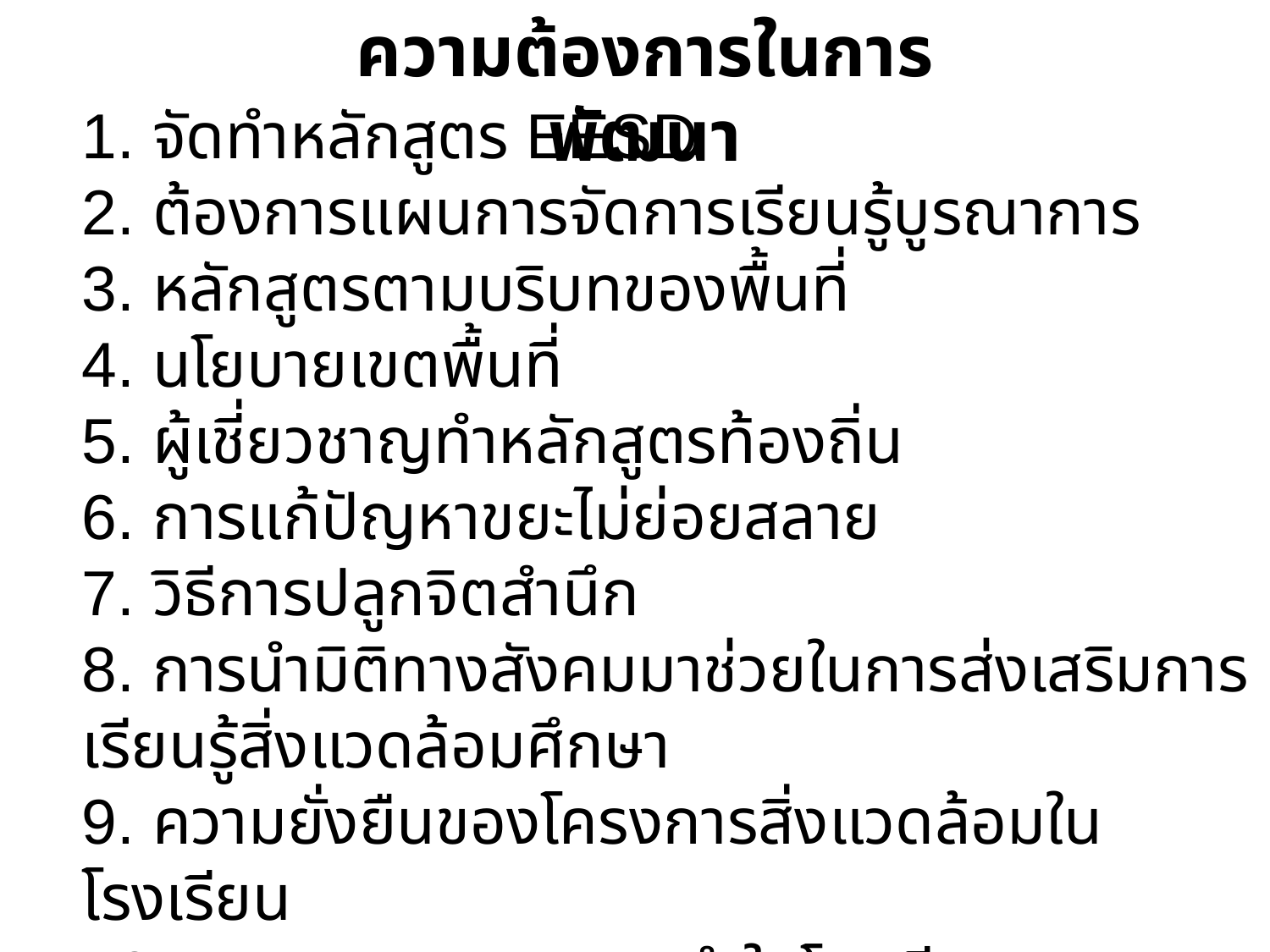

ความต้องการในการพัฒนา
1. จัดทำหลักสูตร EESD
2. ต้องการแผนการจัดการเรียนรู้บูรณาการ
3. หลักสูตรตามบริบทของพื้นที่
4. นโยบายเขตพื้นที่
5. ผู้เชี่ยวชาญทำหลักสูตรท้องถิ่น
6. การแก้ปัญหาขยะไม่ย่อยสลาย
7. วิธีการปลูกจิตสำนึก
8. การนำมิติทางสังคมมาช่วยในการส่งเสริมการเรียนรู้สิ่งแวดล้อมศึกษา
9. ความยั่งยืนของโครงการสิ่งแวดล้อมในโรงเรียน
10. การขยายผลครูแกนนำในโรงเรียน